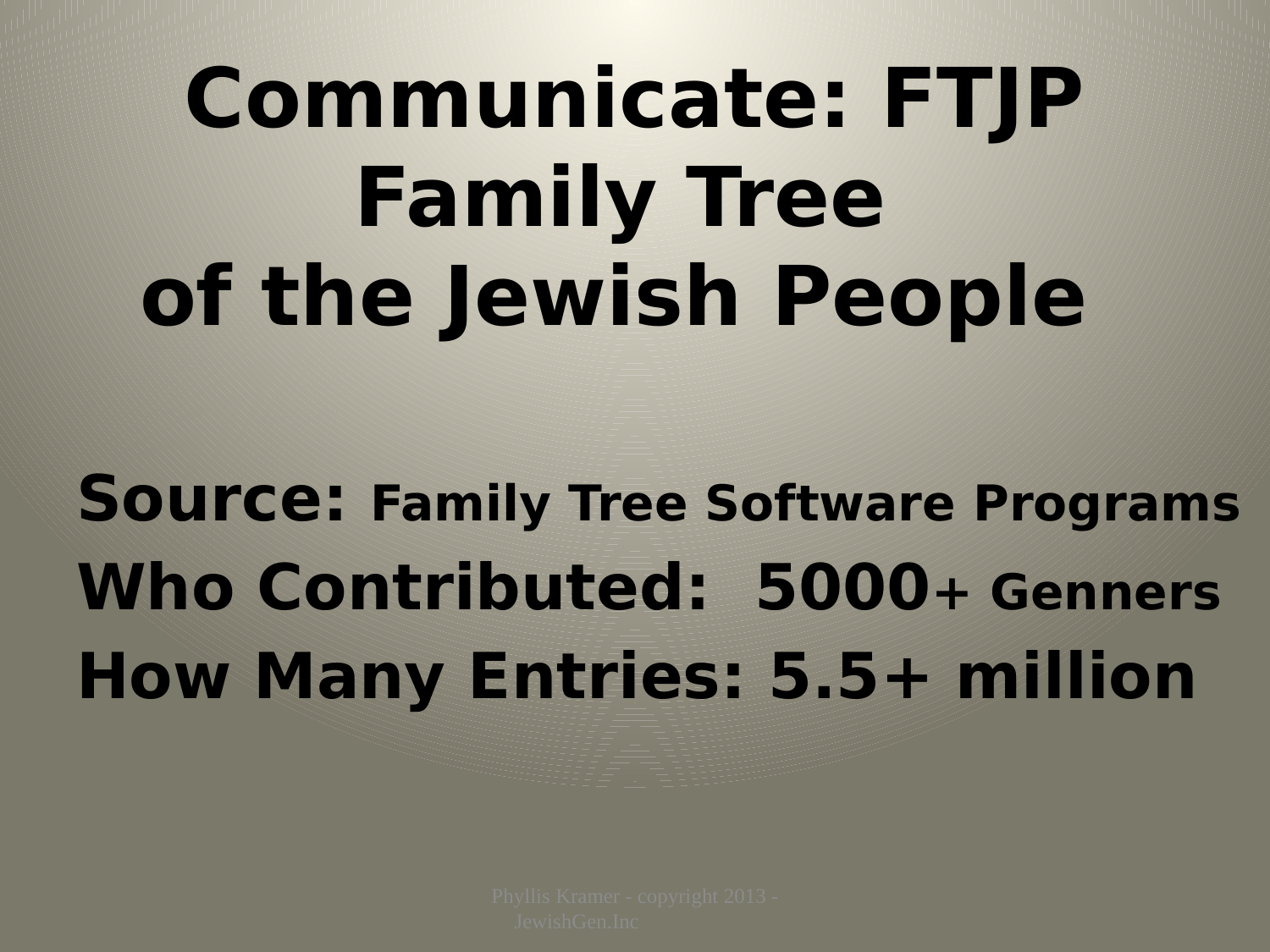

# Communicate: FTJP Family Tree of the Jewish People

Source: Family Tree Software Programs
Who Contributed:  5000+ Genners
How Many Entries: 5.5+ million

Phyllis Kramer - copyright 2013 - JewishGen.Inc